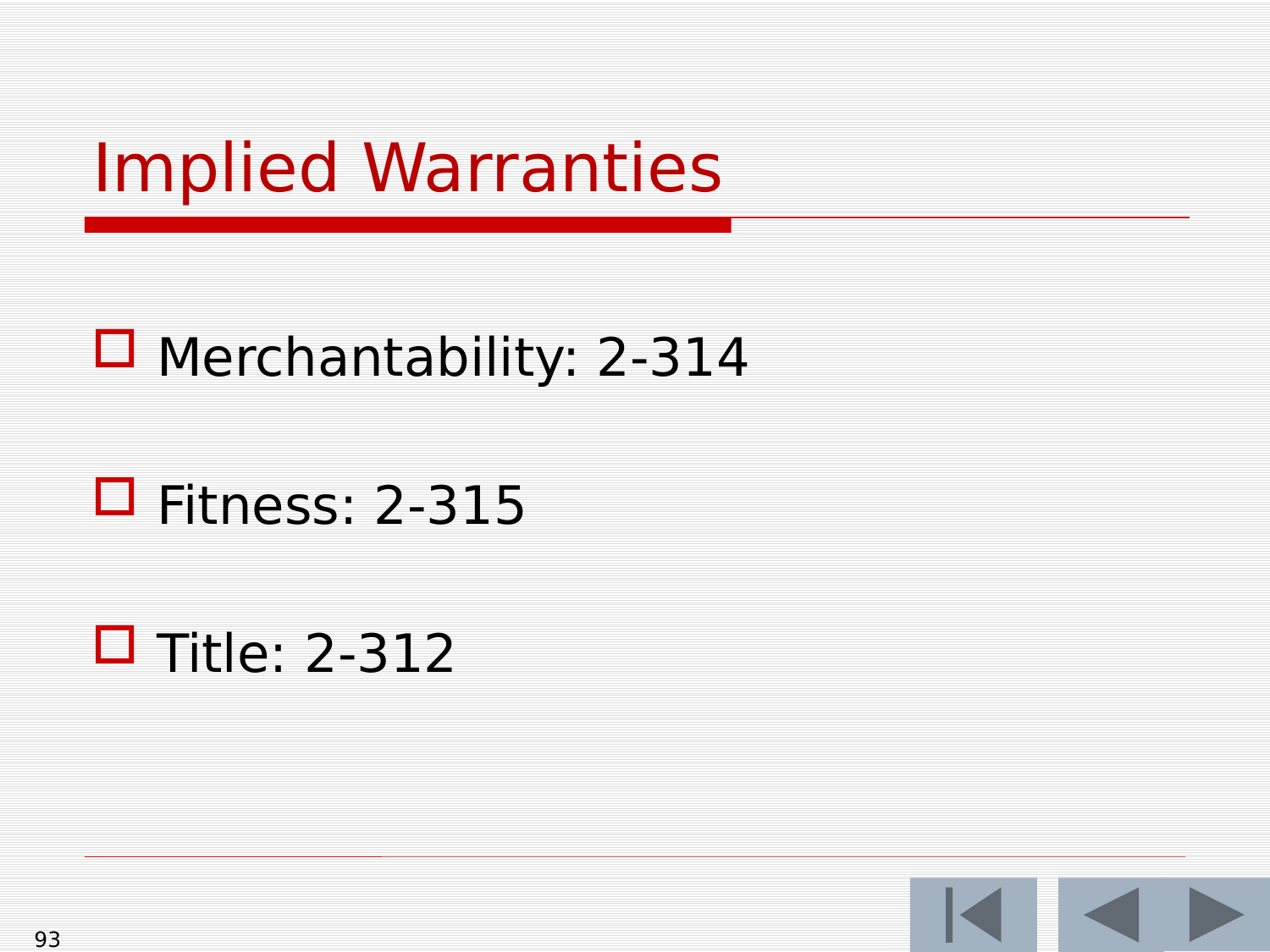

# Implied Warranties

Merchantability: 2-314

Fitness: 2-315

Title: 2-312
93